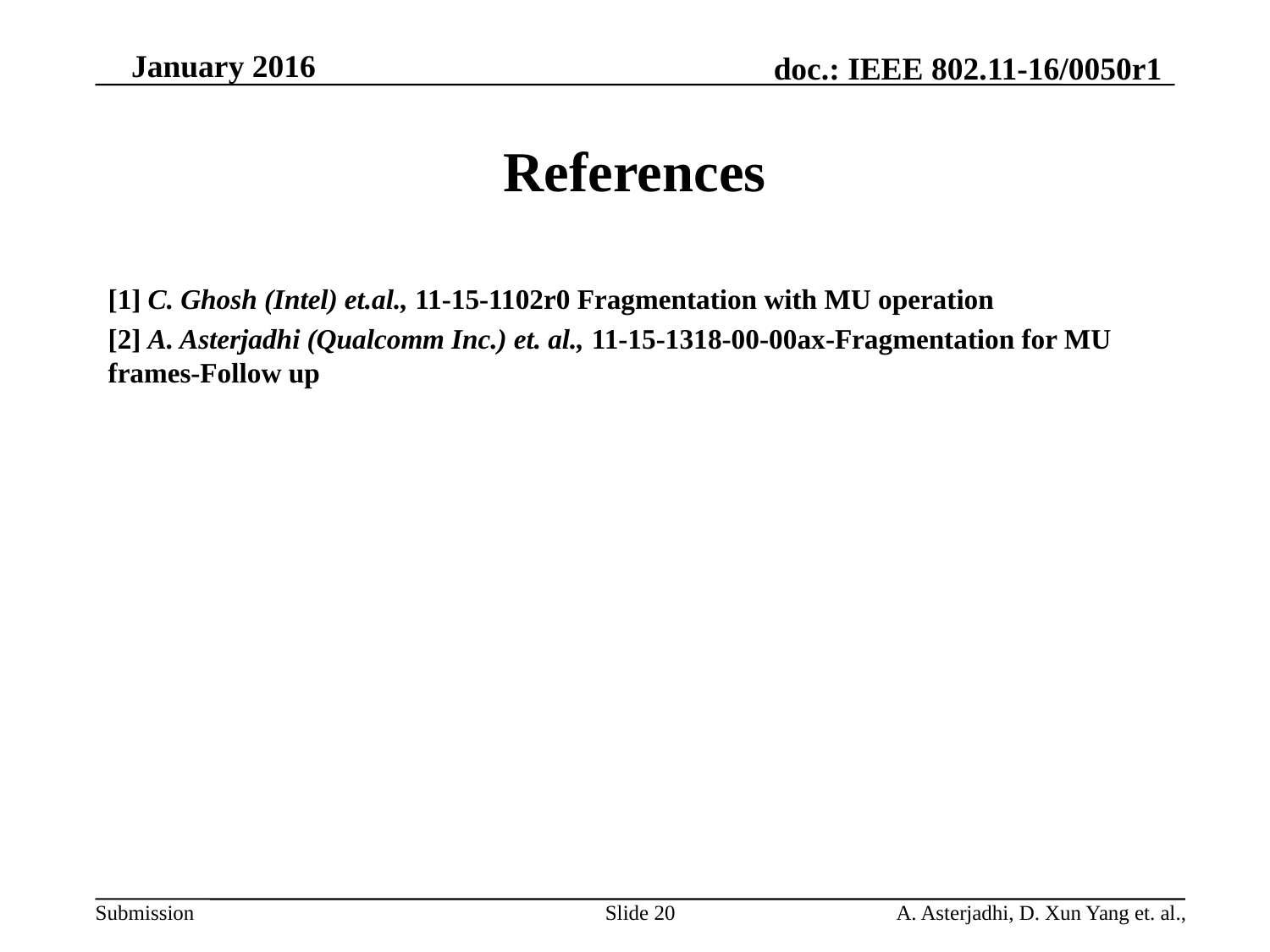

# References
[1] C. Ghosh (Intel) et.al., 11-15-1102r0 Fragmentation with MU operation
[2] A. Asterjadhi (Qualcomm Inc.) et. al., 11-15-1318-00-00ax-Fragmentation for MU frames-Follow up

Slide 20
A. Asterjadhi, D. Xun Yang et. al.,